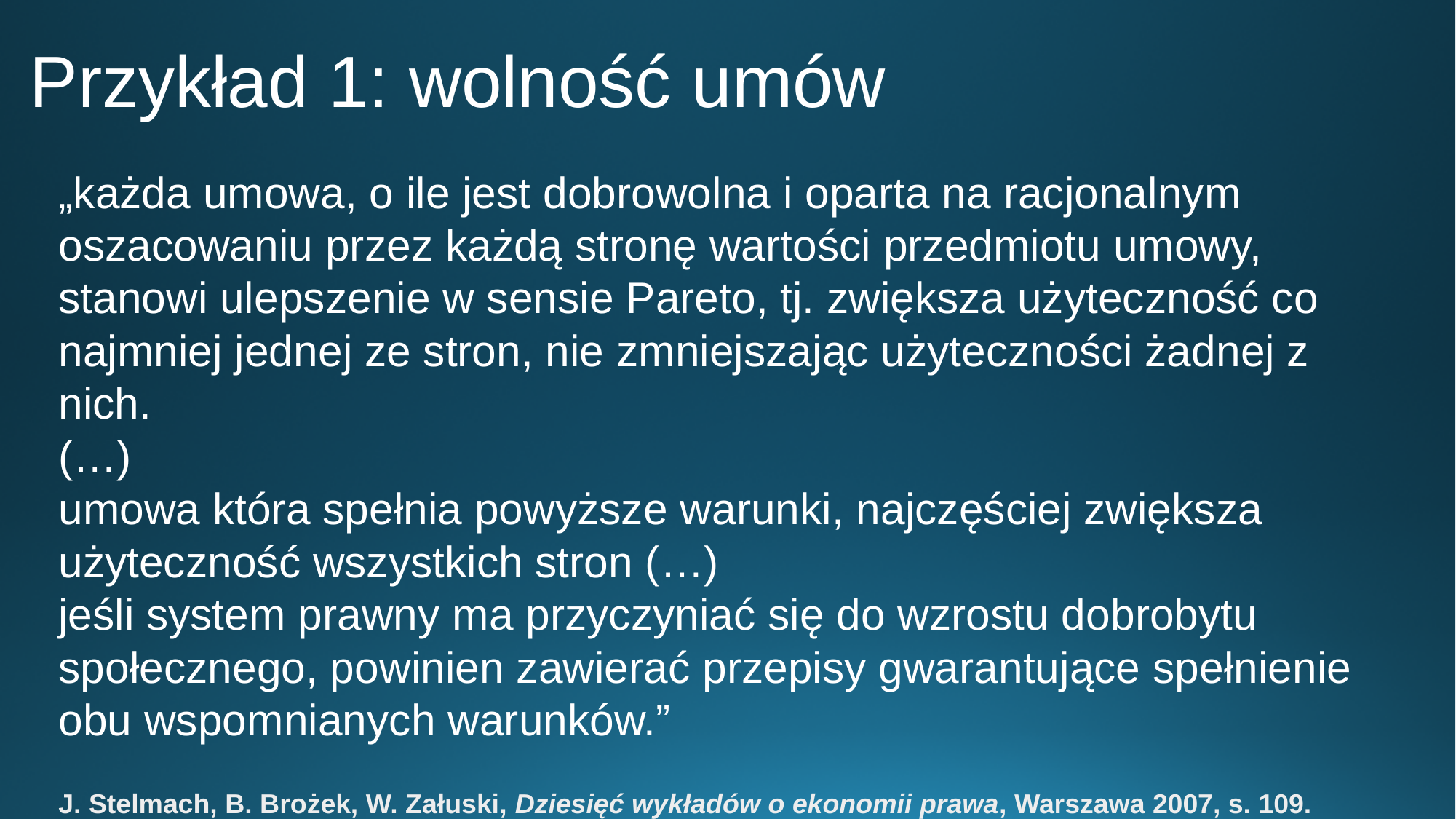

# Przykład 1: wolność umów
„każda umowa, o ile jest dobrowolna i oparta na racjonalnym oszacowaniu przez każdą stronę wartości przedmiotu umowy, stanowi ulepszenie w sensie Pareto, tj. zwiększa użyteczność co najmniej jednej ze stron, nie zmniejszając użyteczności żadnej z nich.
(…)
umowa która spełnia powyższe warunki, najczęściej zwiększa użyteczność wszystkich stron (…)
jeśli system prawny ma przyczyniać się do wzrostu dobrobytu społecznego, powinien zawierać przepisy gwarantujące spełnienie obu wspomnianych warunków.”

J. Stelmach, B. Brożek, W. Załuski, Dziesięć wykładów o ekonomii prawa, Warszawa 2007, s. 109.